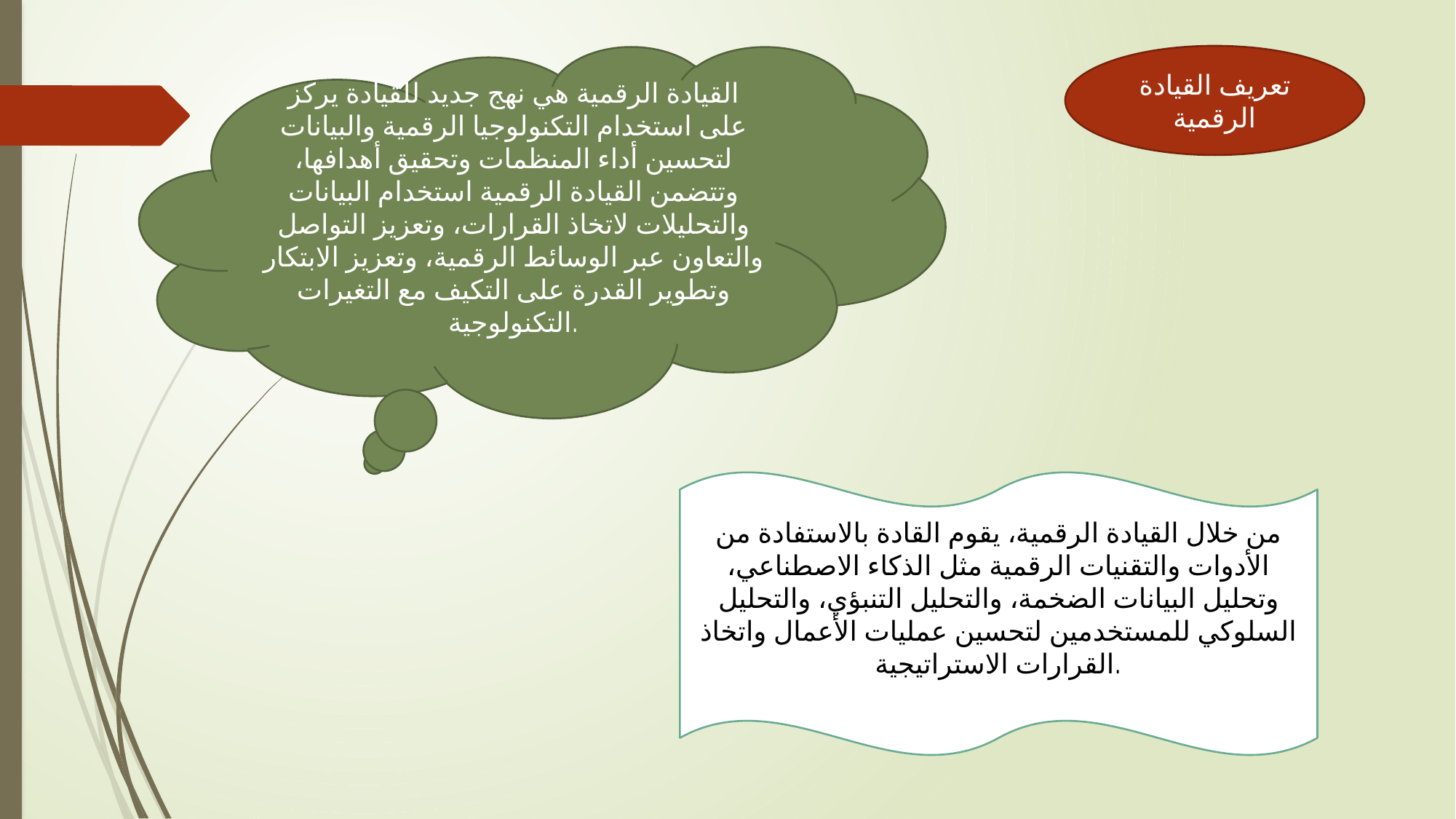

القيادة الرقمية هي نهج جديد للقيادة يركز على استخدام التكنولوجيا الرقمية والبيانات لتحسين أداء المنظمات وتحقيق أهدافها، وتتضمن القيادة الرقمية استخدام البيانات والتحليلات لاتخاذ القرارات، وتعزيز التواصل والتعاون عبر الوسائط الرقمية، وتعزيز الابتكار وتطوير القدرة على التكيف مع التغيرات التكنولوجية.

تعريف القيادة الرقمية
من خلال القيادة الرقمية، يقوم القادة بالاستفادة من الأدوات والتقنيات الرقمية مثل الذكاء الاصطناعي، وتحليل البيانات الضخمة، والتحليل التنبؤي، والتحليل السلوكي للمستخدمين لتحسين عمليات الأعمال واتخاذ القرارات الاستراتيجية.